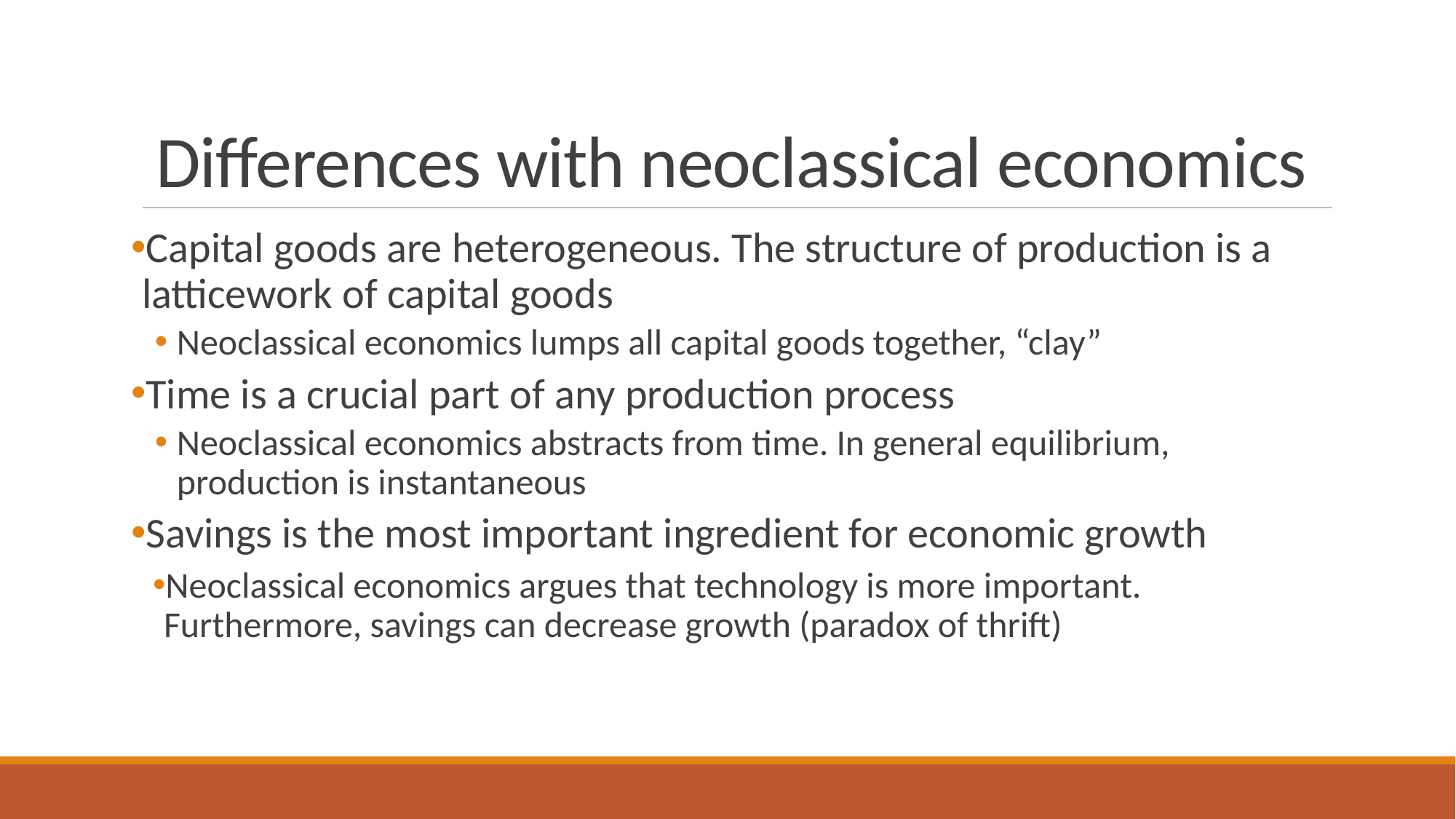

# Differences with neoclassical economics
Capital goods are heterogeneous. The structure of production is a latticework of capital goods
Neoclassical economics lumps all capital goods together, “clay”
Time is a crucial part of any production process
Neoclassical economics abstracts from time. In general equilibrium, production is instantaneous
Savings is the most important ingredient for economic growth
Neoclassical economics argues that technology is more important. Furthermore, savings can decrease growth (paradox of thrift)